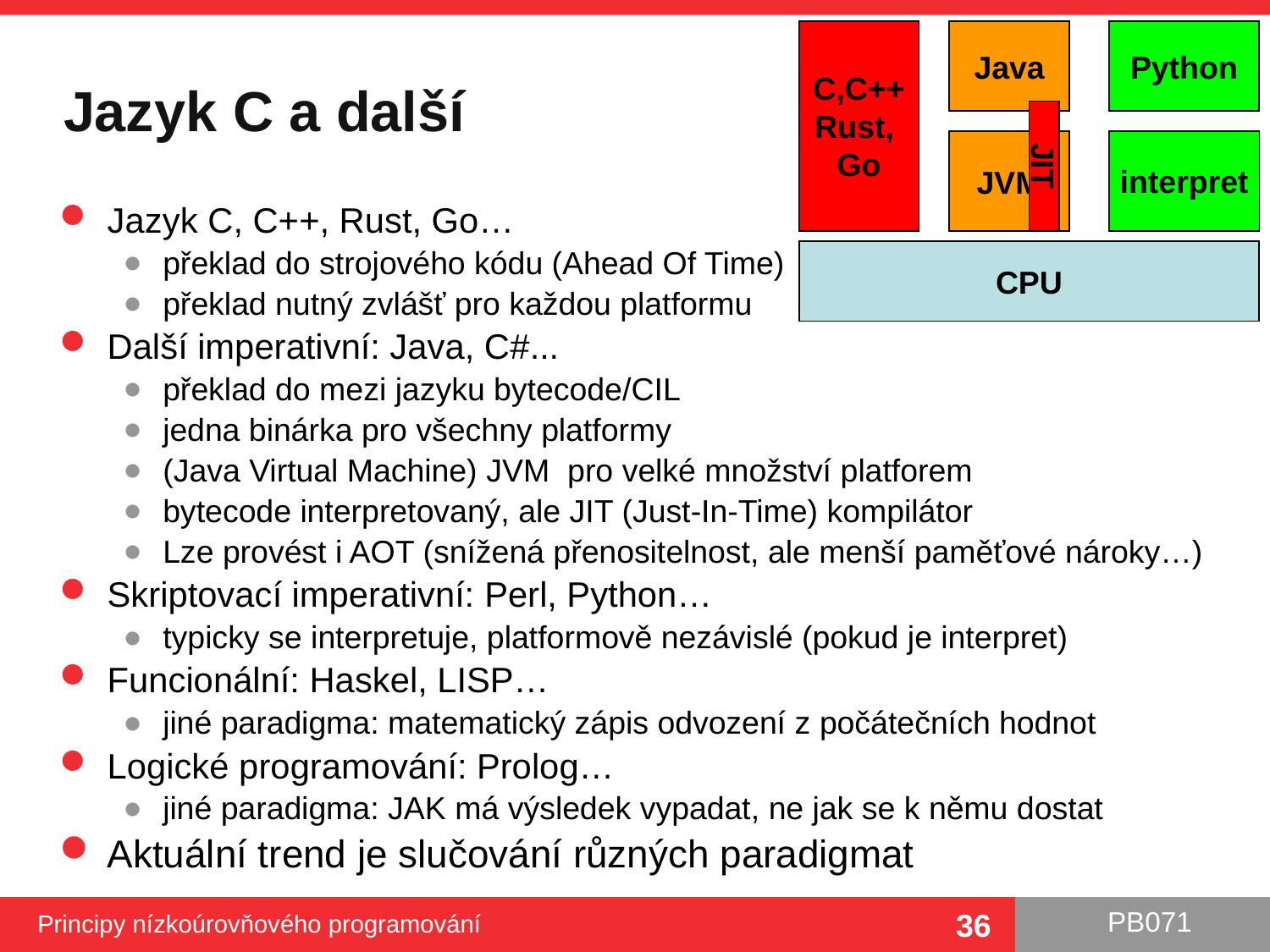

C,C++
Rust,
Go
Java
Python
# Jazyk C a další
JIT
interpret
JVM
Jazyk C, C++, Rust, Go…
překlad do strojového kódu (Ahead Of Time)
překlad nutný zvlášť pro každou platformu
Další imperativní: Java, C#...
překlad do mezi jazyku bytecode/CIL
jedna binárka pro všechny platformy
(Java Virtual Machine) JVM  pro velké množství platforem
bytecode interpretovaný, ale JIT (Just-In-Time) kompilátor
Lze provést i AOT (snížená přenositelnost, ale menší paměťové nároky…)
Skriptovací imperativní: Perl, Python…
typicky se interpretuje, platformově nezávislé (pokud je interpret)
Funcionální: Haskel, LISP…
jiné paradigma: matematický zápis odvození z počátečních hodnot
Logické programování: Prolog…
jiné paradigma: JAK má výsledek vypadat, ne jak se k němu dostat
Aktuální trend je slučování různých paradigmat
CPU
Principy nízkoúrovňového programování